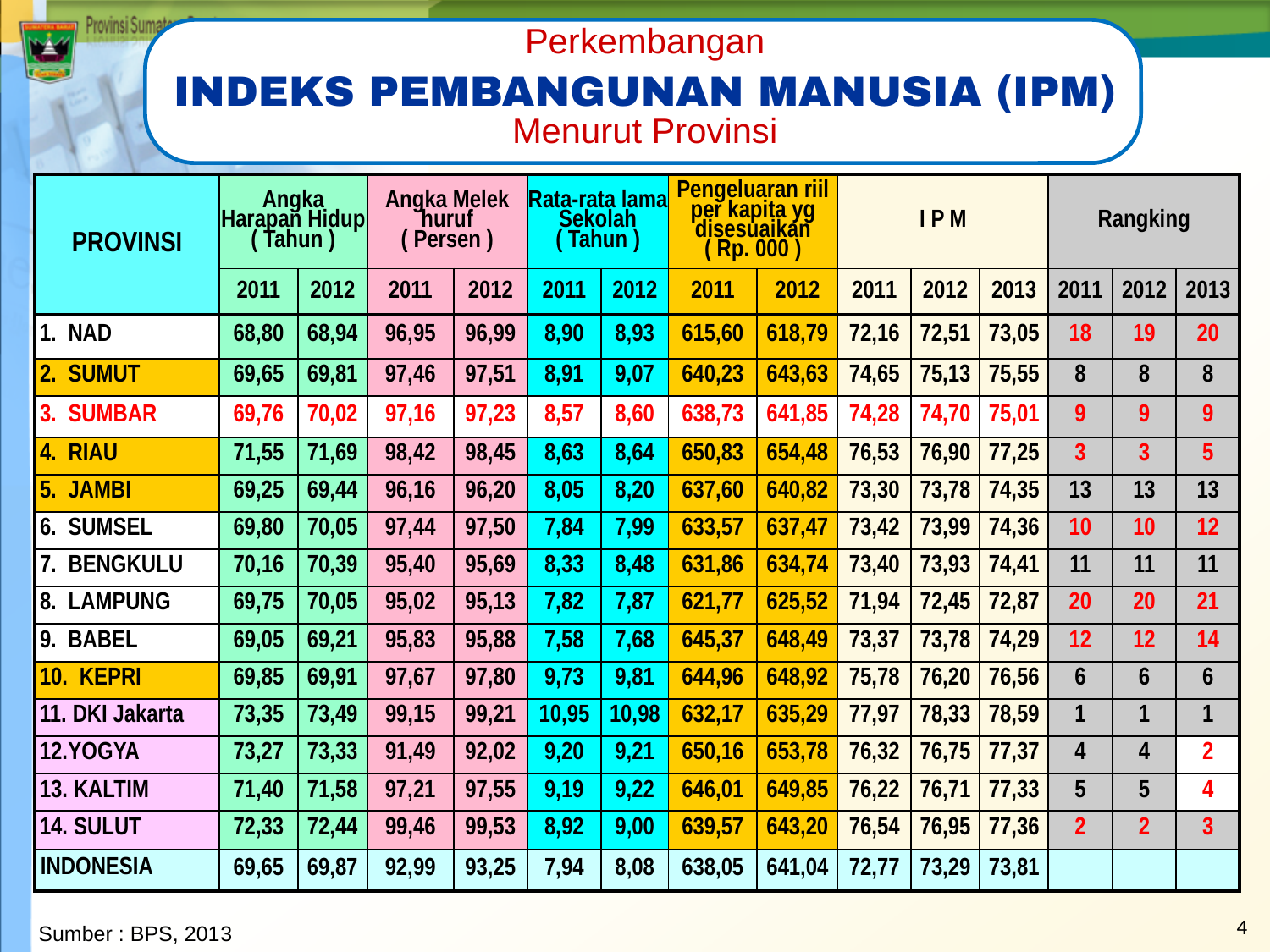

Perkembangan
INDEKS PEMBANGUNAN MANUSIA (IPM)
Menurut Provinsi

| PROVINSI | Angka Harapan Hidup ( Tahun ) |  | Angka Melek huruf ( Persen ) |  | Rata-rata lama Sekolah ( Tahun ) |  | Pengeluaran riil per kapita yg disesuaikan ( Rp. 000 ) |  | I P M |  |  | Rangking |  |  |
| --- | --- | --- | --- | --- | --- | --- | --- | --- | --- | --- | --- | --- | --- | --- |
|  | 2011 | 2012 | 2011 | 2012 | 2011 | 2012 | 2011 | 2012 | 2011 | 2012 | 2013 | 2011 | 2012 | 2013 |
| 1. NAD | 68,80 | 68,94 | 96,95 | 96,99 | 8,90 | 8,93 | 615,60 | 618,79 | 72,16 | 72,51 | 73,05 | 18 | 19 | 20 |
| 2. SUMUT | 69,65 | 69,81 | 97,46 | 97,51 | 8,91 | 9,07 | 640,23 | 643,63 | 74,65 | 75,13 | 75,55 | 8 | 8 | 8 |
| 3. SUMBAR | 69,76 | 70,02 | 97,16 | 97,23 | 8,57 | 8,60 | 638,73 | 641,85 | 74,28 | 74,70 | 75,01 | 9 | 9 | 9 |
| 4. RIAU | 71,55 | 71,69 | 98,42 | 98,45 | 8,63 | 8,64 | 650,83 | 654,48 | 76,53 | 76,90 | 77,25 | 3 | 3 | 5 |
| 5. JAMBI | 69,25 | 69,44 | 96,16 | 96,20 | 8,05 | 8,20 | 637,60 | 640,82 | 73,30 | 73,78 | 74,35 | 13 | 13 | 13 |
| 6. SUMSEL | 69,80 | 70,05 | 97,44 | 97,50 | 7,84 | 7,99 | 633,57 | 637,47 | 73,42 | 73,99 | 74,36 | 10 | 10 | 12 |
| 7. BENGKULU | 70,16 | 70,39 | 95,40 | 95,69 | 8,33 | 8,48 | 631,86 | 634,74 | 73,40 | 73,93 | 74,41 | 11 | 11 | 11 |
| 8. LAMPUNG | 69,75 | 70,05 | 95,02 | 95,13 | 7,82 | 7,87 | 621,77 | 625,52 | 71,94 | 72,45 | 72,87 | 20 | 20 | 21 |
| 9. BABEL | 69,05 | 69,21 | 95,83 | 95,88 | 7,58 | 7,68 | 645,37 | 648,49 | 73,37 | 73,78 | 74,29 | 12 | 12 | 14 |
| 10. KEPRI | 69,85 | 69,91 | 97,67 | 97,80 | 9,73 | 9,81 | 644,96 | 648,92 | 75,78 | 76,20 | 76,56 | 6 | 6 | 6 |
| 11. DKI Jakarta | 73,35 | 73,49 | 99,15 | 99,21 | 10,95 | 10,98 | 632,17 | 635,29 | 77,97 | 78,33 | 78,59 | 1 | 1 | 1 |
| 12.YOGYA | 73,27 | 73,33 | 91,49 | 92,02 | 9,20 | 9,21 | 650,16 | 653,78 | 76,32 | 76,75 | 77,37 | 4 | 4 | 2 |
| 13. KALTIM | 71,40 | 71,58 | 97,21 | 97,55 | 9,19 | 9,22 | 646,01 | 649,85 | 76,22 | 76,71 | 77,33 | 5 | 5 | 4 |
| 14. SULUT | 72,33 | 72,44 | 99,46 | 99,53 | 8,92 | 9,00 | 639,57 | 643,20 | 76,54 | 76,95 | 77,36 | 2 | 2 | 3 |
| INDONESIA | 69,65 | 69,87 | 92,99 | 93,25 | 7,94 | 8,08 | 638,05 | 641,04 | 72,77 | 73,29 | 73,81 |  |  |  |
4
Sumber : BPS, 2013